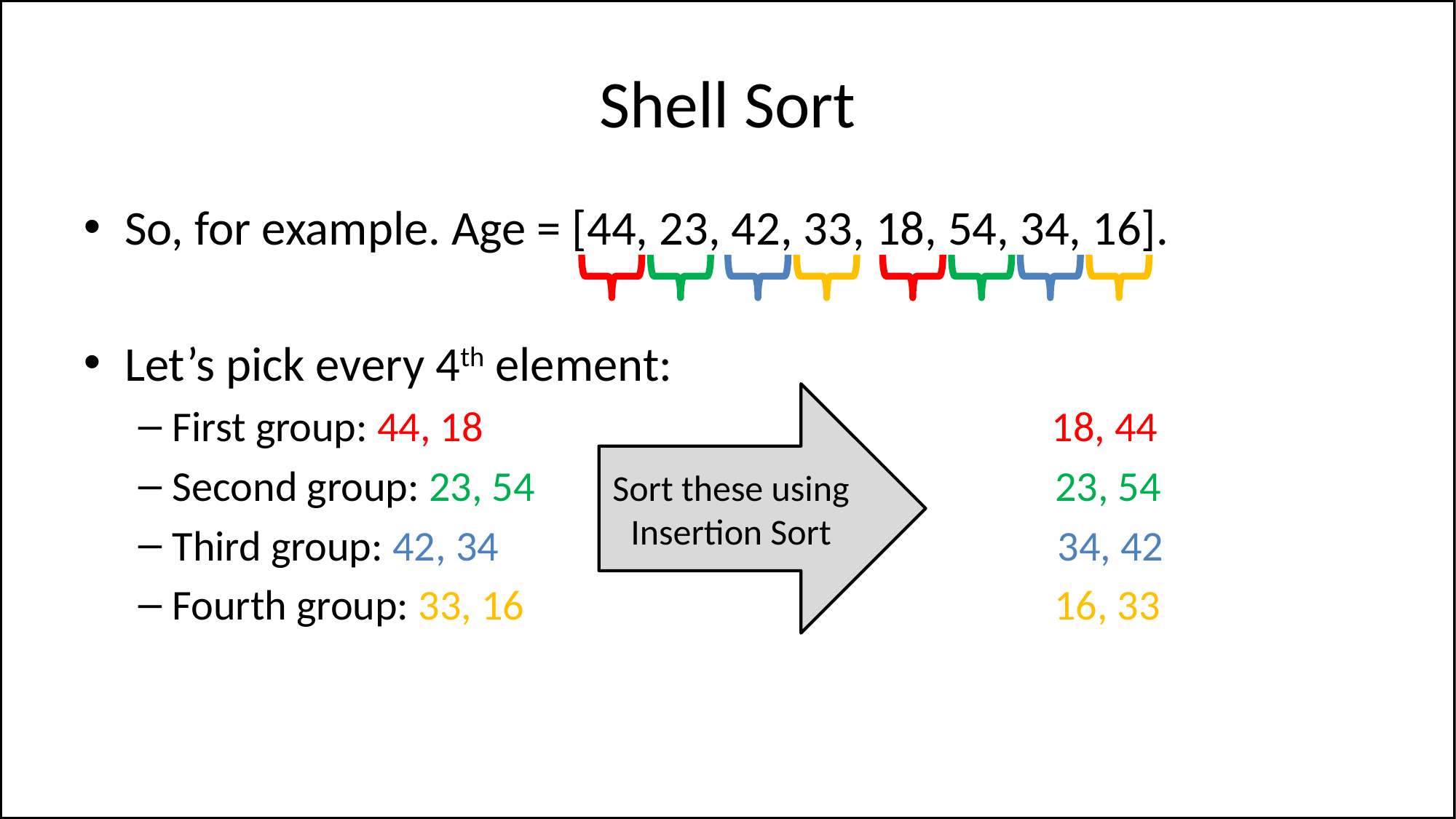

# Shell Sort
So, for example. Age = [44, 23, 42, 33, 18, 54, 34, 16].

Let’s pick every 4th element:
First group: 44, 18                                                           18, 44
Second group: 23, 54                                                      23, 54
Third group: 42, 34                                                          34, 42
Fourth group: 33, 16                                                       16, 33

Sort these using
Insertion Sort